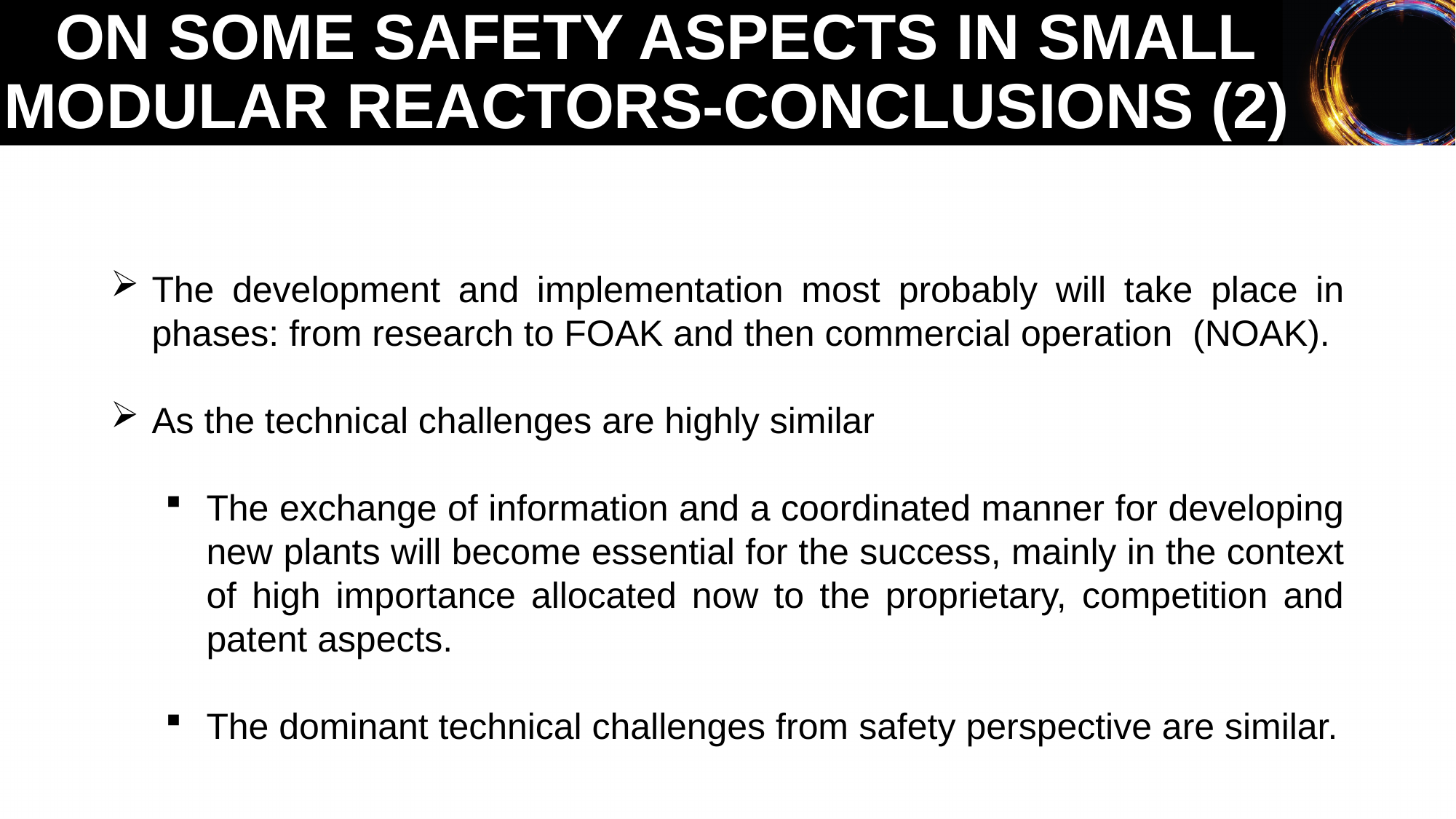

On some safety aspects in Small Modular Reactors-conclusions (2)

The development and implementation most probably will take place in phases: from research to FOAK and then commercial operation  (NOAK).

As the technical challenges are highly similar

The exchange of information and a coordinated manner for developing new plants will become essential for the success, mainly in the context of high importance allocated now to the proprietary, competition and patent aspects.

The dominant technical challenges from safety perspective are similar.